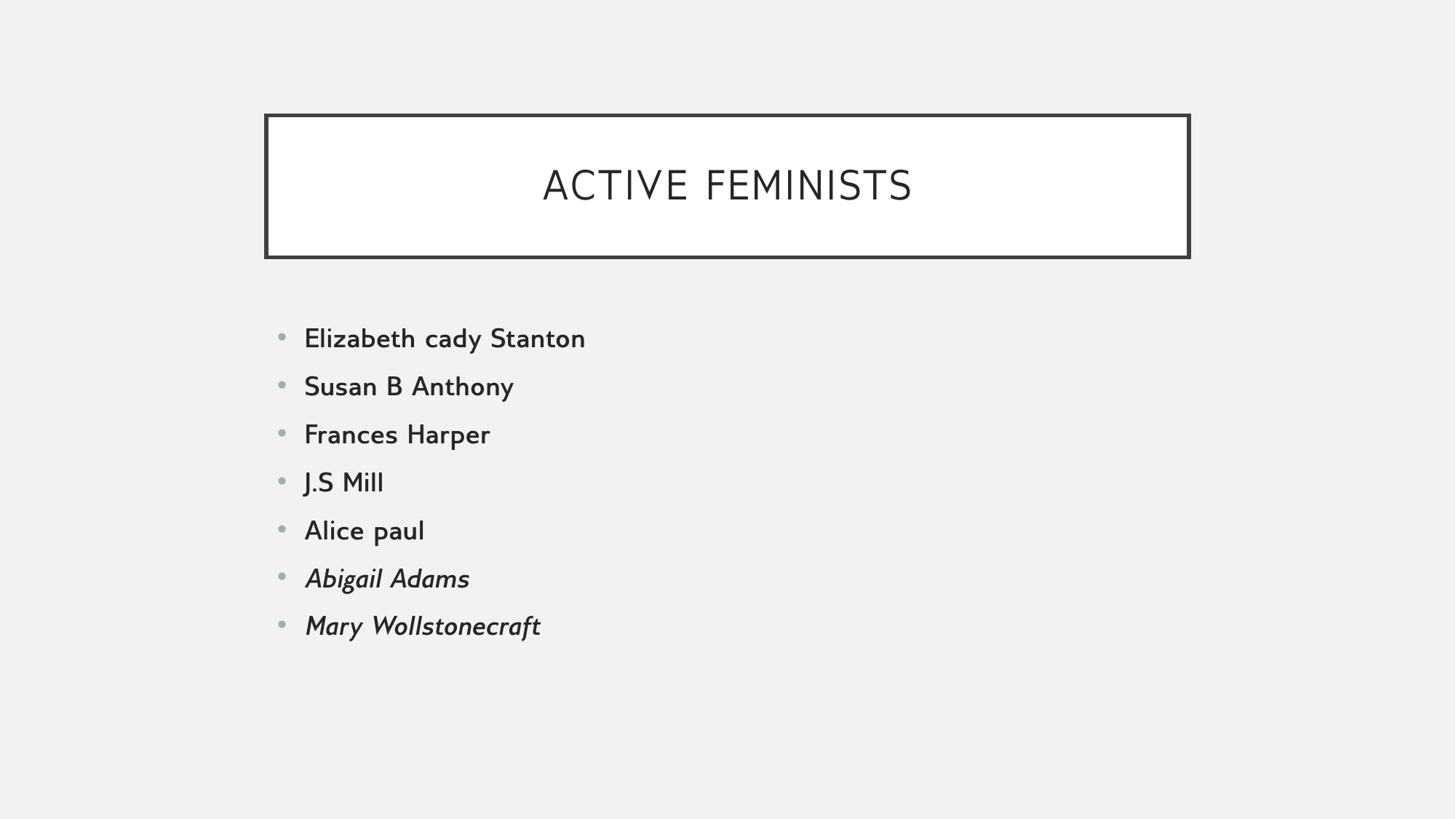

# Active Feminists
Elizabeth cady Stanton
Susan B Anthony
Frances Harper
J.S Mill
Alice paul
Abigail Adams
Mary Wollstonecraft